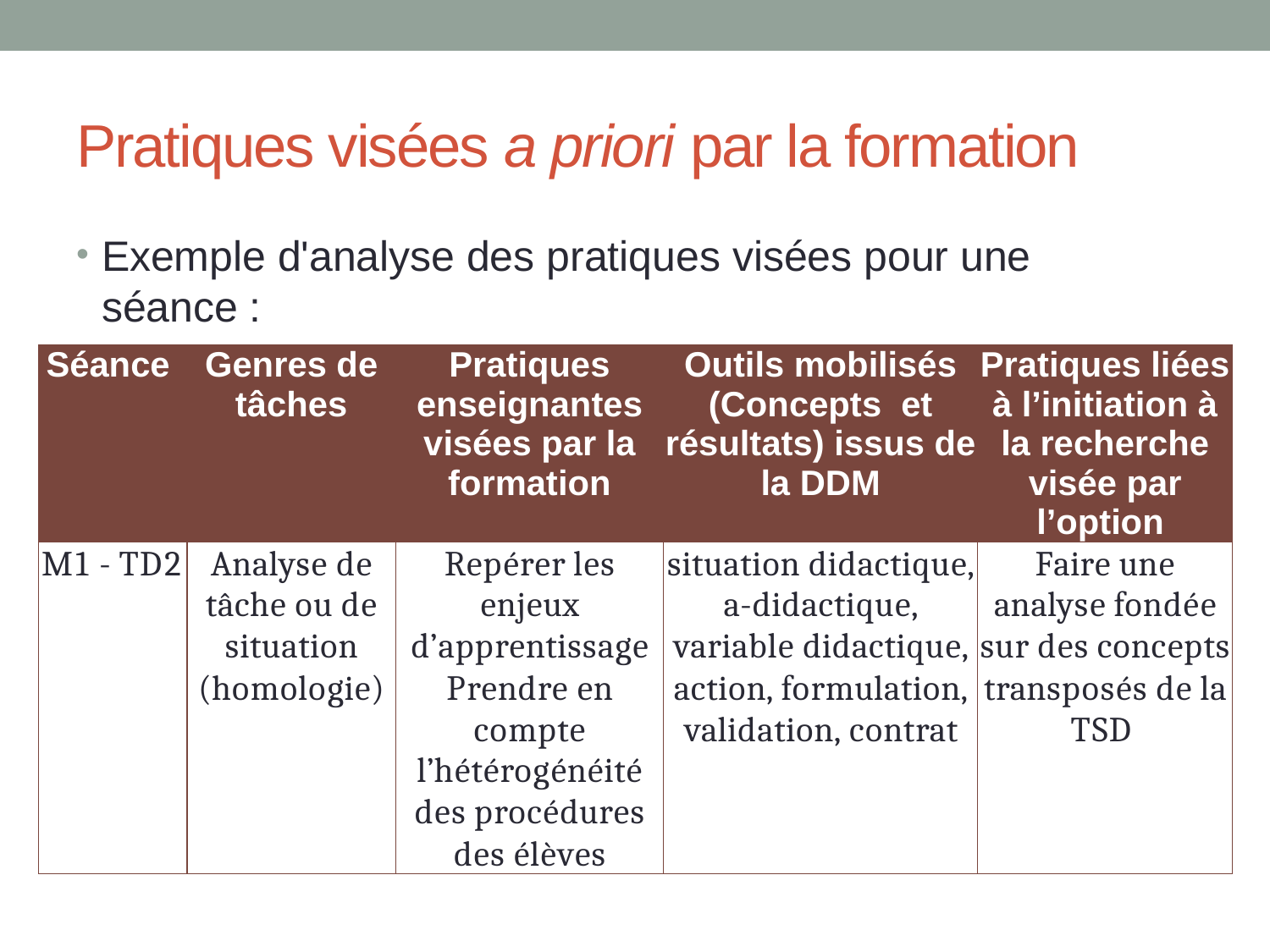

# Pratiques visées a priori par la formation
Exemple d'analyse des pratiques visées pour une séance :
| Séance | Genres de tâches | Pratiques enseignantes visées par la formation | Outils mobilisés (Concepts et résultats) issus de la DDM | Pratiques liées à l’initiation à la recherche visée par l’option |
| --- | --- | --- | --- | --- |
| M1 - TD2 | Analyse de tâche ou de situation (homologie) | Repérer les enjeux d’apprentissage Prendre en compte l’hétérogénéité des procédures des élèves | situation didactique, a-didactique, variable didactique, action, formulation, validation, contrat | Faire une analyse fondée sur des concepts transposés de la TSD |